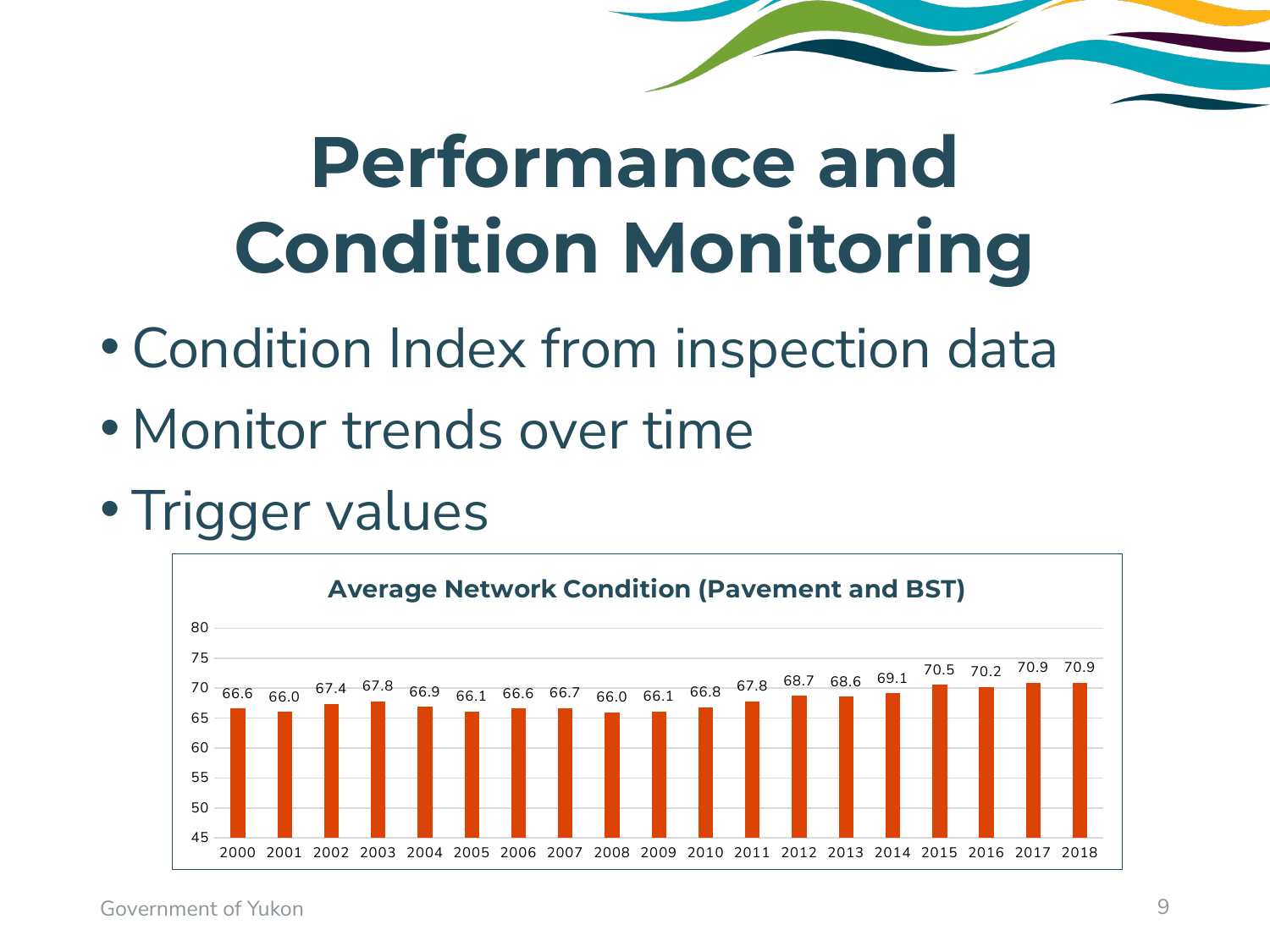

# Performance and Condition Monitoring
Condition Index from inspection data
Monitor trends over time
Trigger values

### Chart: Average Network Condition (Pavement and BST)

| Category | Total |
|---|---|
| 2000 | 66.58981042424243 |
| 2001 | 66.02684419207984 |
| 2002 | 67.35828588374855 |
| 2003 | 67.80356771335006 |
| 2004 | 66.85426690832782 |
| 2005 | 66.11695120795832 |
| 2006 | 66.59913517097655 |
| 2007 | 66.67469453526388 |
| 2008 | 65.97281860682565 |
| 2009 | 66.10625052366984 |
| 2010 | 66.84772515703374 |
| 2011 | 67.7698024669289 |
| 2012 | 68.69172378448239 |
| 2013 | 68.5563881753864 |
| 2014 | 69.1228147177145 |
| 2015 | 70.52304756027677 |
| 2016 | 70.23285934384633 |
| 2017 | 70.90853025936597 |
| 2018 | 70.9178667667977 |
Government of Yukon
9